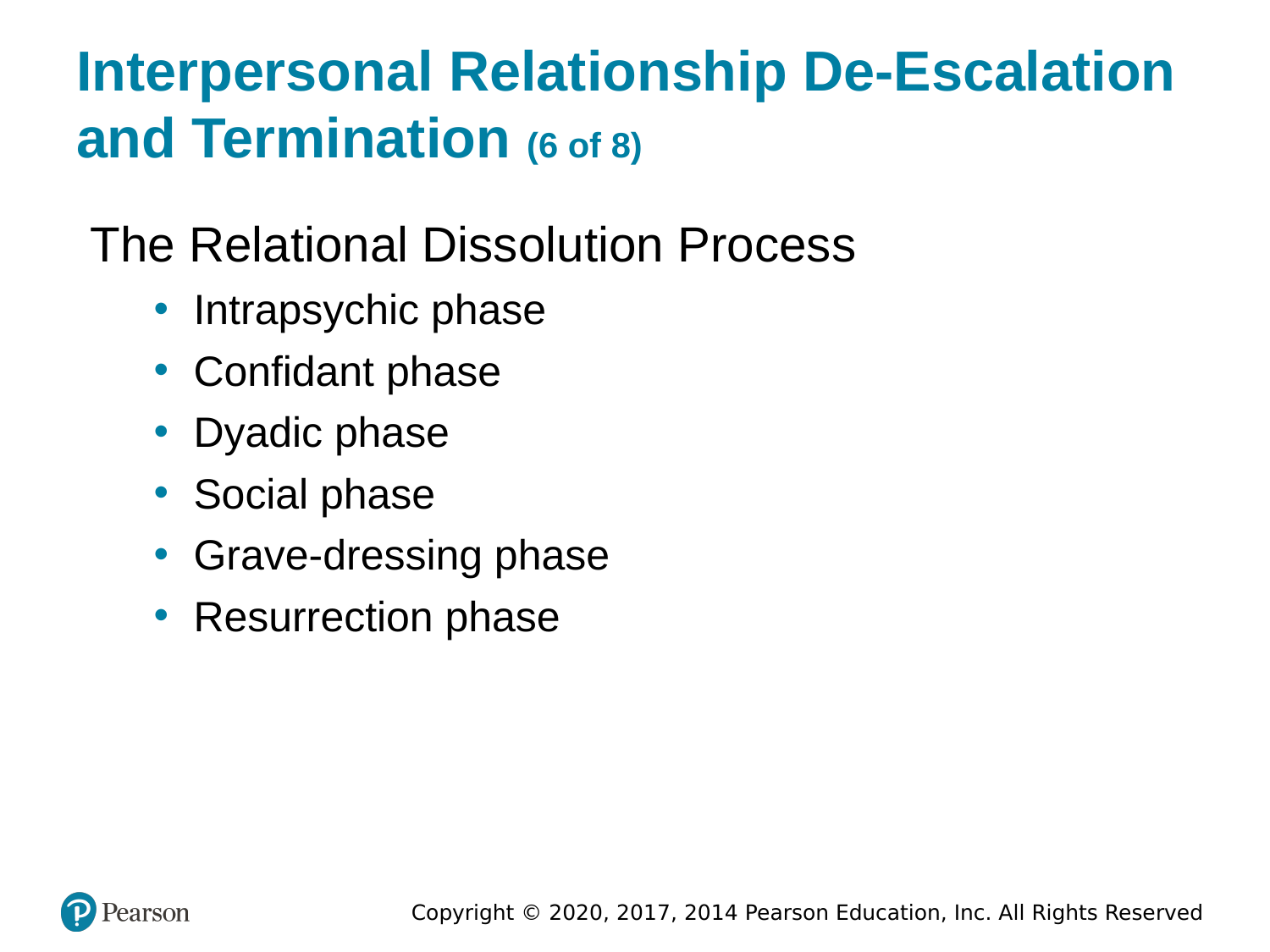

# Interpersonal Relationship De-Escalation and Termination (6 of 8)
The Relational Dissolution Process
Intrapsychic phase
Confidant phase
Dyadic phase
Social phase
Grave-dressing phase
Resurrection phase